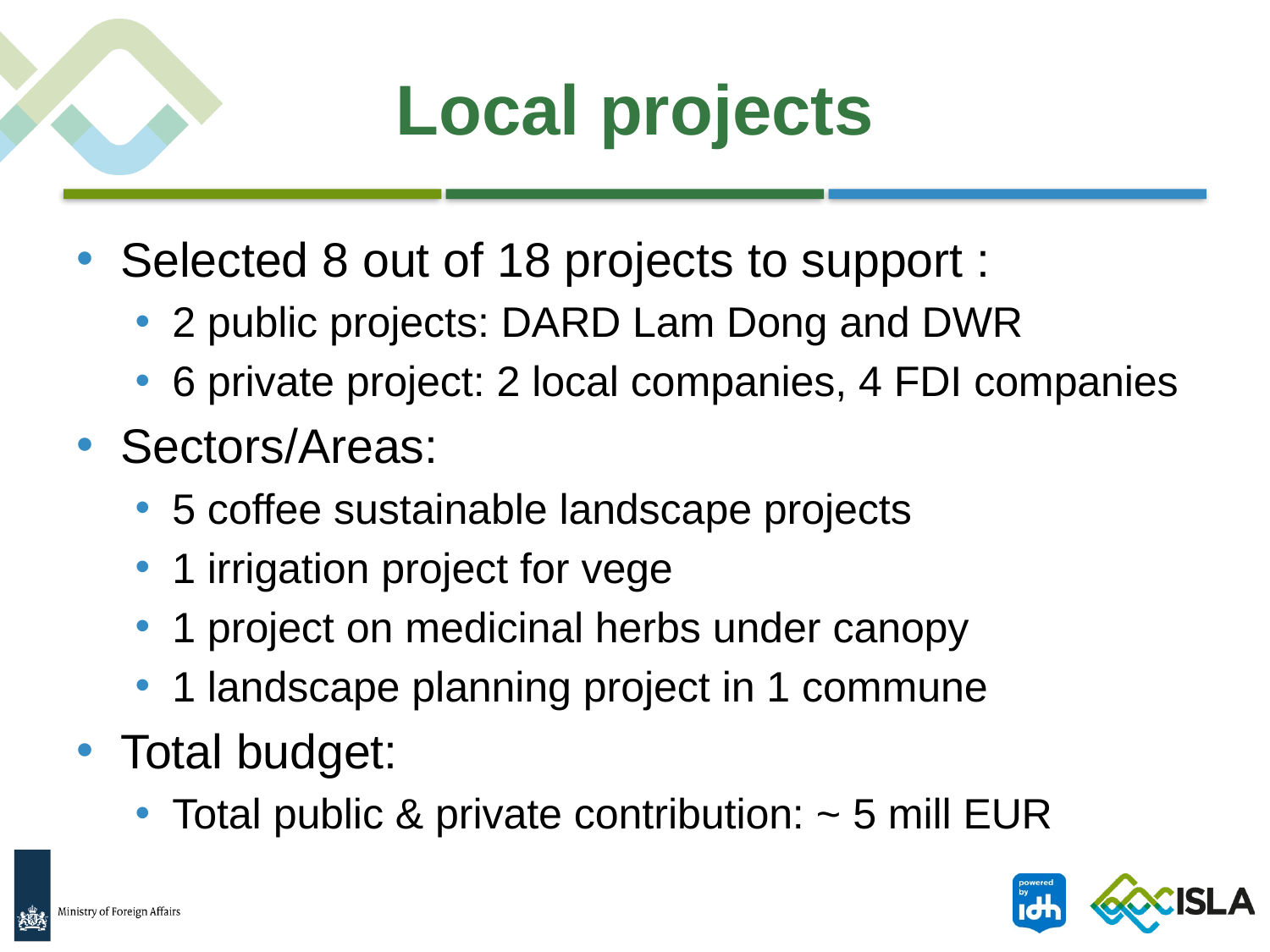

# Local projects
Selected 8 out of 18 projects to support :
2 public projects: DARD Lam Dong and DWR
6 private project: 2 local companies, 4 FDI companies
Sectors/Areas:
5 coffee sustainable landscape projects
1 irrigation project for vege
1 project on medicinal herbs under canopy
1 landscape planning project in 1 commune
Total budget:
Total public & private contribution: ~ 5 mill EUR